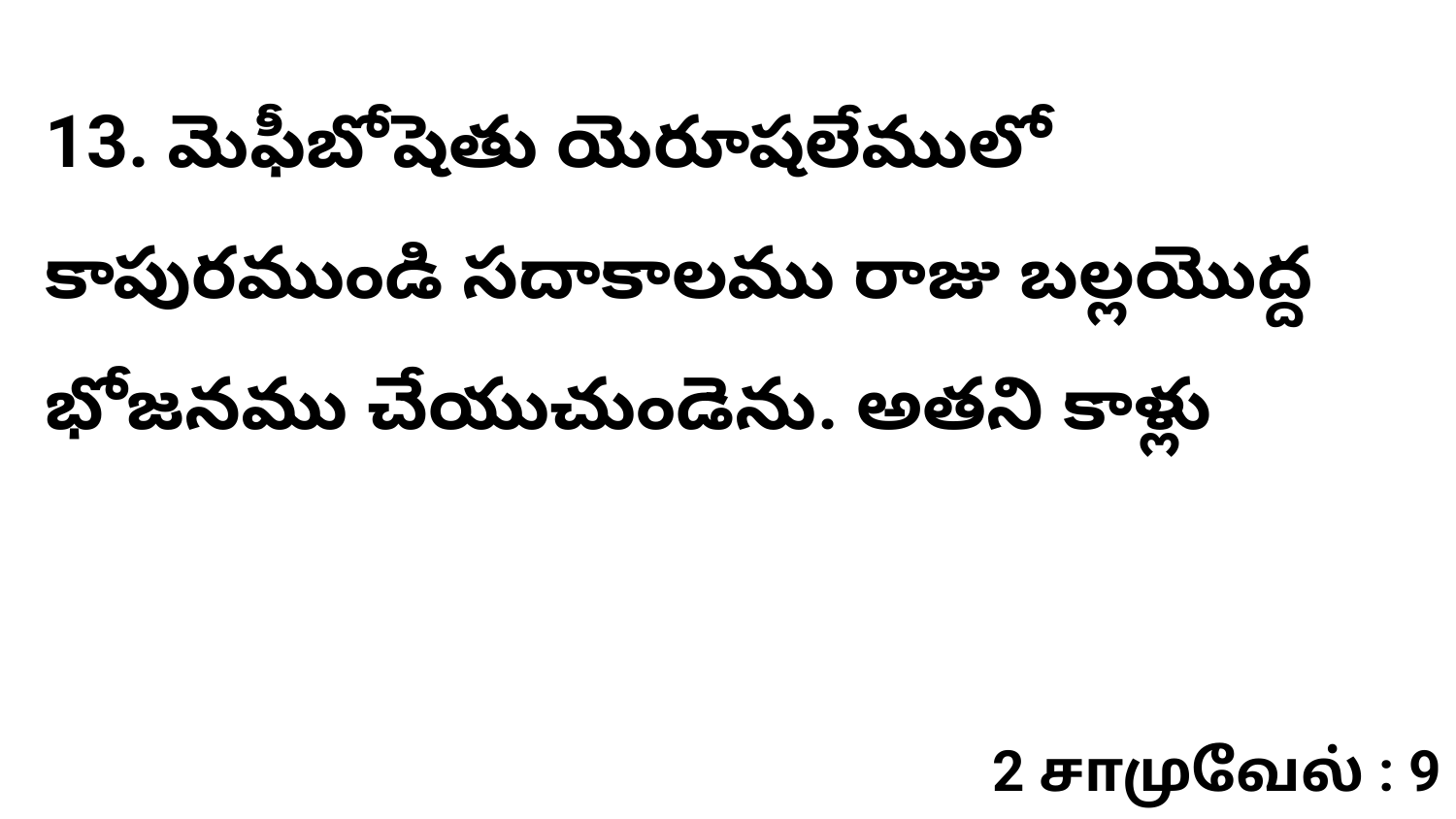

13. మెఫీబోషెతు యెరూషలేములో కాపురముండి సదాకాలము రాజు బల్లయొద్ద భోజనము చేయుచుండెను. అతని కాళ్లు
2 சாமுவேல் : 9